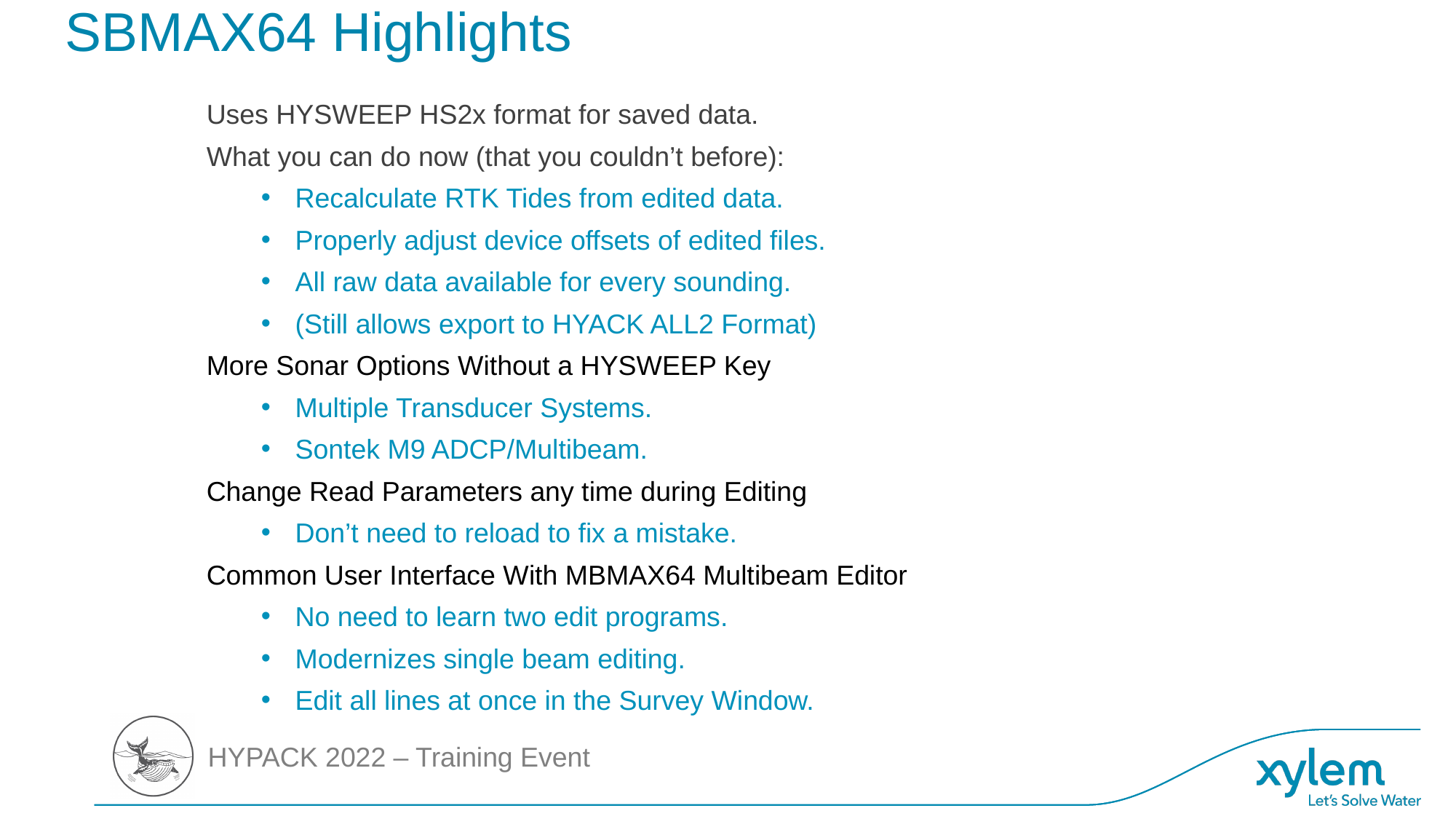

# SBMAX64 Highlights
Uses HYSWEEP HS2x format for saved data.
What you can do now (that you couldn’t before):
Recalculate RTK Tides from edited data.
Properly adjust device offsets of edited files.
All raw data available for every sounding.
(Still allows export to HYACK ALL2 Format)
More Sonar Options Without a HYSWEEP Key
Multiple Transducer Systems.
Sontek M9 ADCP/Multibeam.
Change Read Parameters any time during Editing
Don’t need to reload to fix a mistake.
Common User Interface With MBMAX64 Multibeam Editor
No need to learn two edit programs.
Modernizes single beam editing.
Edit all lines at once in the Survey Window.